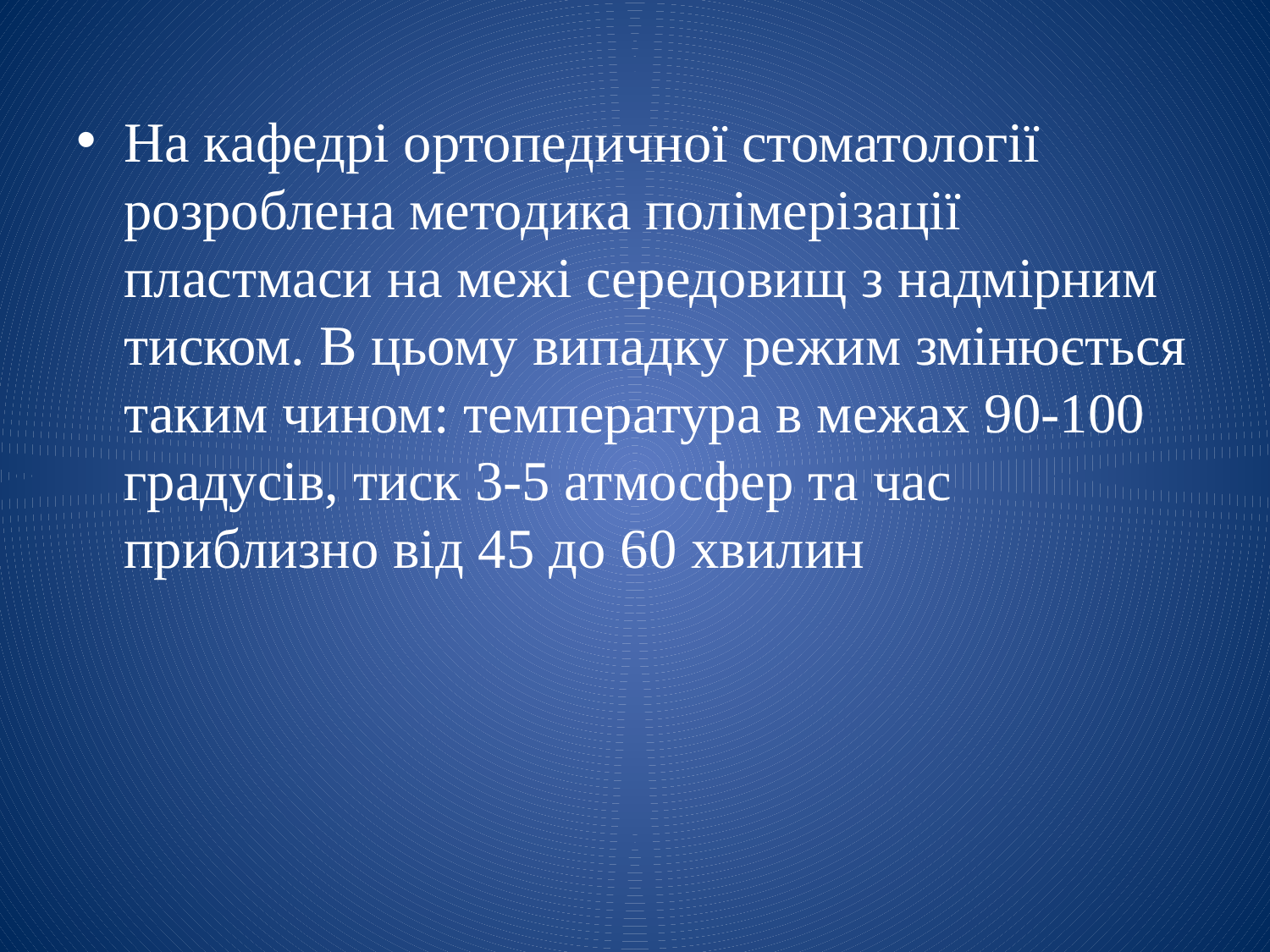

На кафедрі ортопедичної стоматології розроблена методика полімерізації пластмаси на межі середовищ з надмірним тиском. В цьому випадку режим змінюється таким чином: температура в межах 90-100 градусів, тиск 3-5 атмосфер та час приблизно від 45 до 60 хвилин